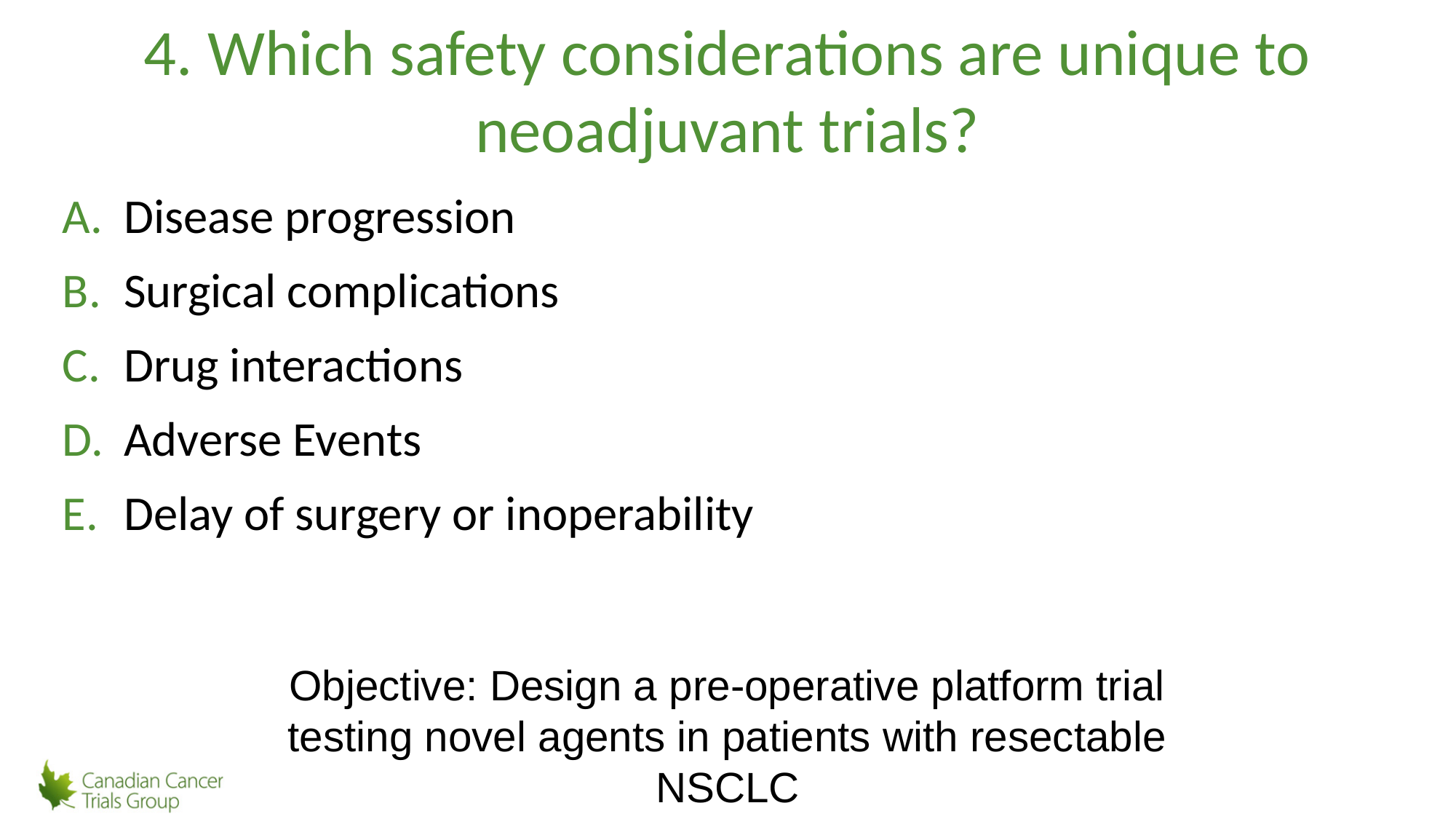

# 4. Which safety considerations are unique to neoadjuvant trials?
Disease progression
Surgical complications
Drug interactions
Adverse Events
Delay of surgery or inoperability
Objective: Design a pre-operative platform trial testing novel agents in patients with resectable NSCLC
14